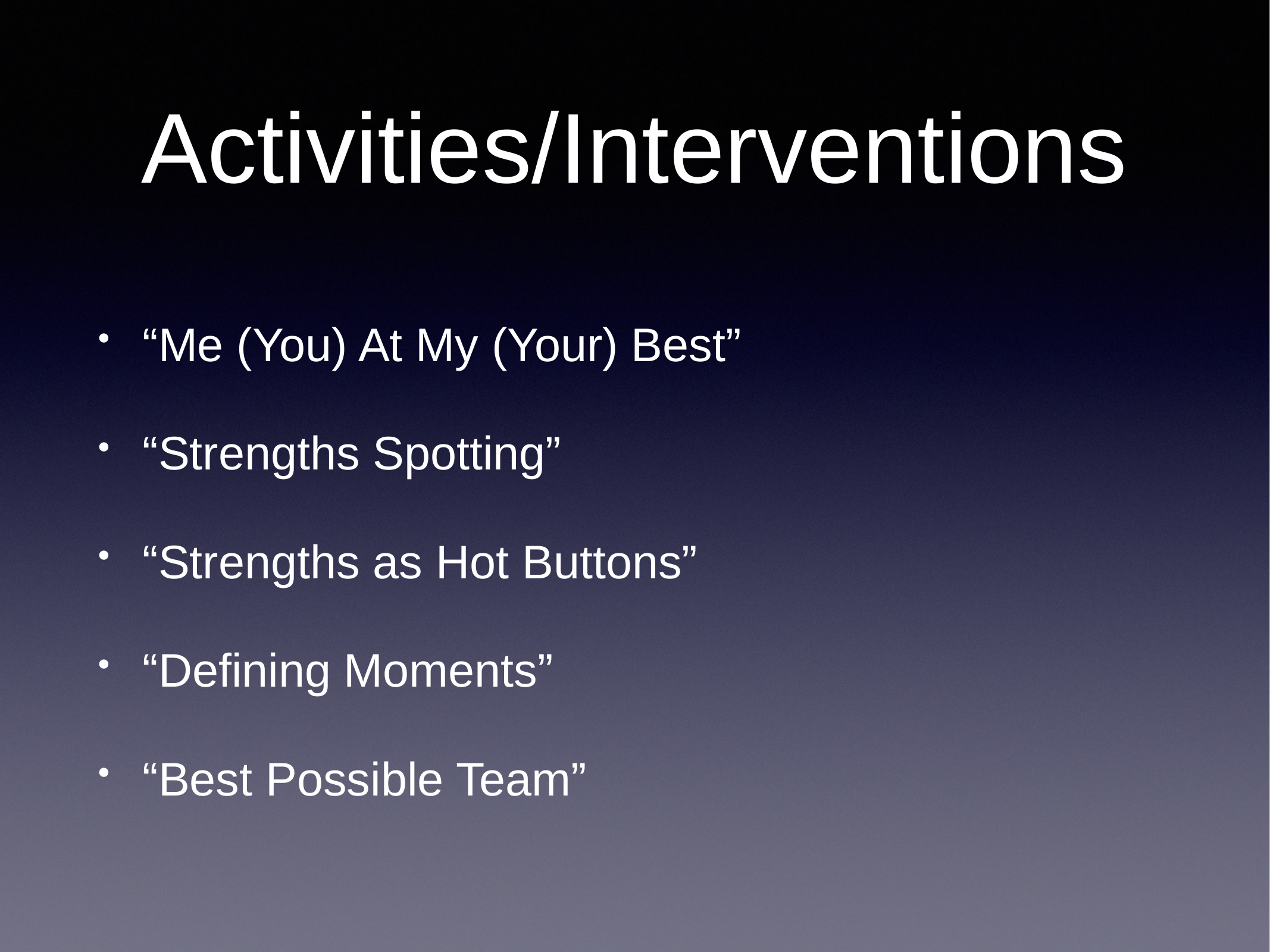

# Activities/Interventions
“Me (You) At My (Your) Best”
“Strengths Spotting”
“Strengths as Hot Buttons”
“Defining Moments”
“Best Possible Team”